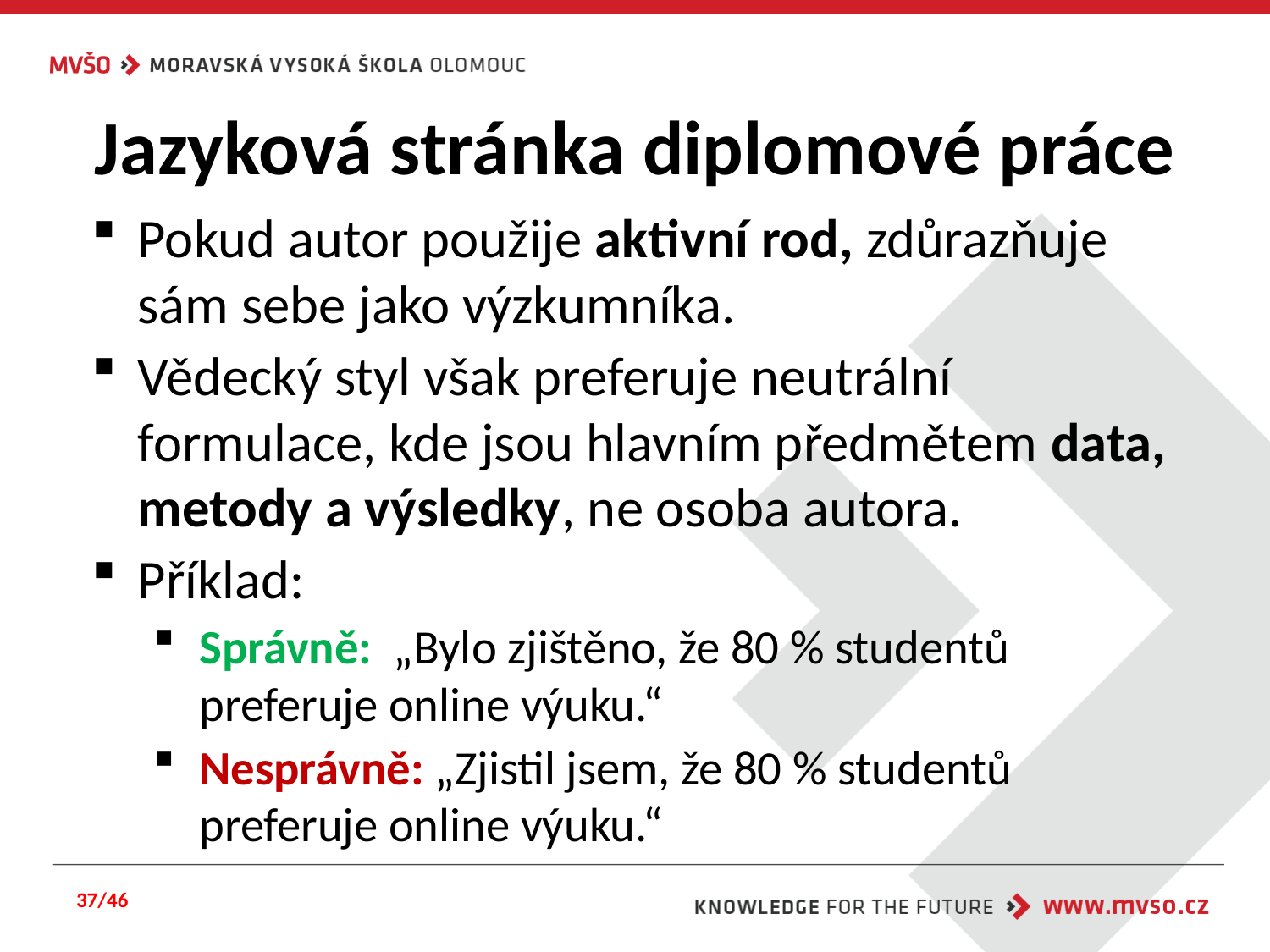

# Jazyková stránka diplomové práce
Pokud autor použije aktivní rod, zdůrazňuje sám sebe jako výzkumníka.
Vědecký styl však preferuje neutrální formulace, kde jsou hlavním předmětem data, metody a výsledky, ne osoba autora.
Příklad:
Správně:  „Bylo zjištěno, že 80 % studentů preferuje online výuku.“
Nesprávně: „Zjistil jsem, že 80 % studentů preferuje online výuku.“
37/46